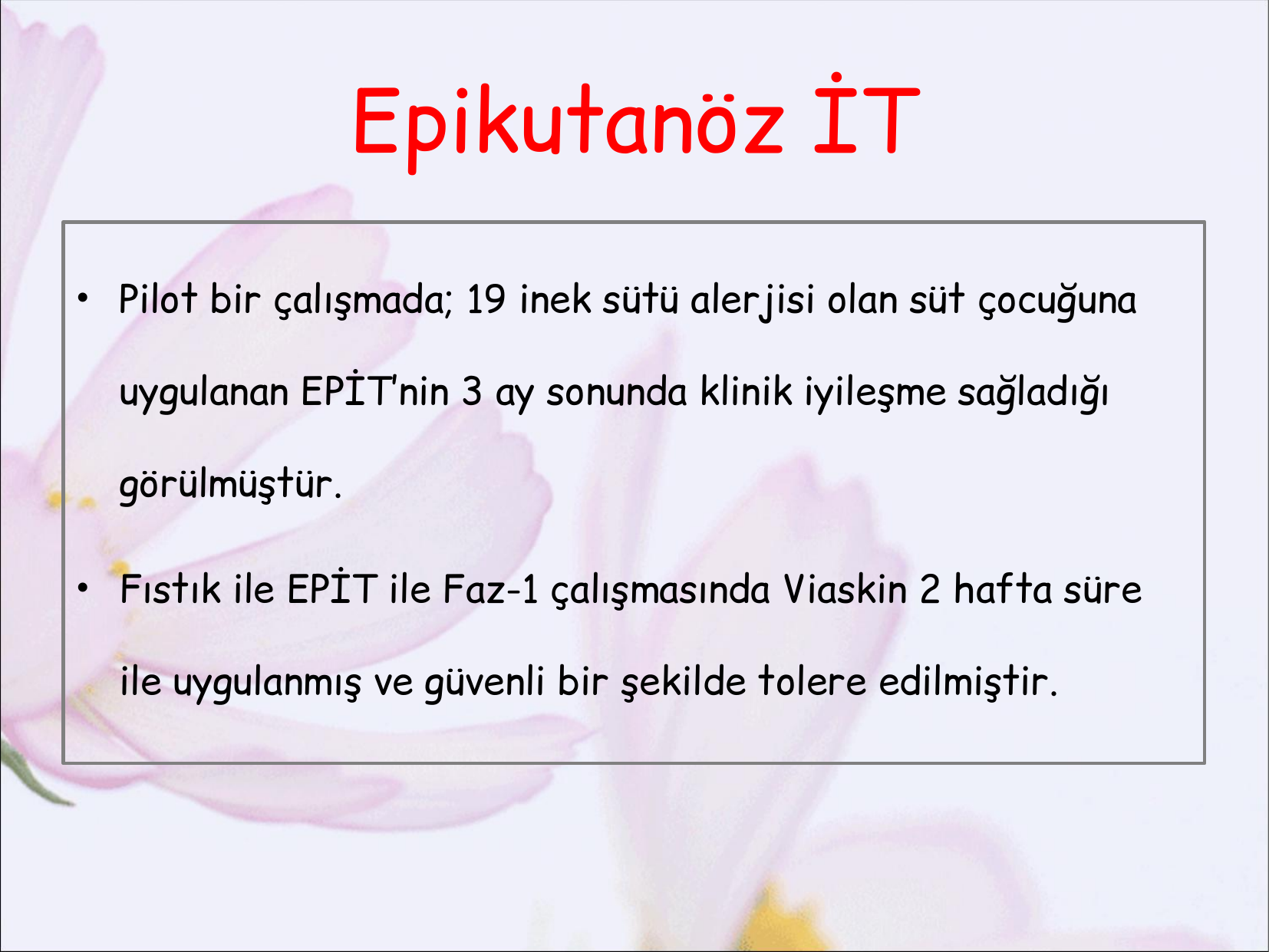

# Epikutanöz İT
Pilot bir çalışmada; 19 inek sütü alerjisi olan süt çocuğuna uygulanan EPİT’nin 3 ay sonunda klinik iyileşme sağladığı görülmüştür.
Fıstık ile EPİT ile Faz-1 çalışmasında Viaskin 2 hafta süre ile uygulanmış ve güvenli bir şekilde tolere edilmiştir.